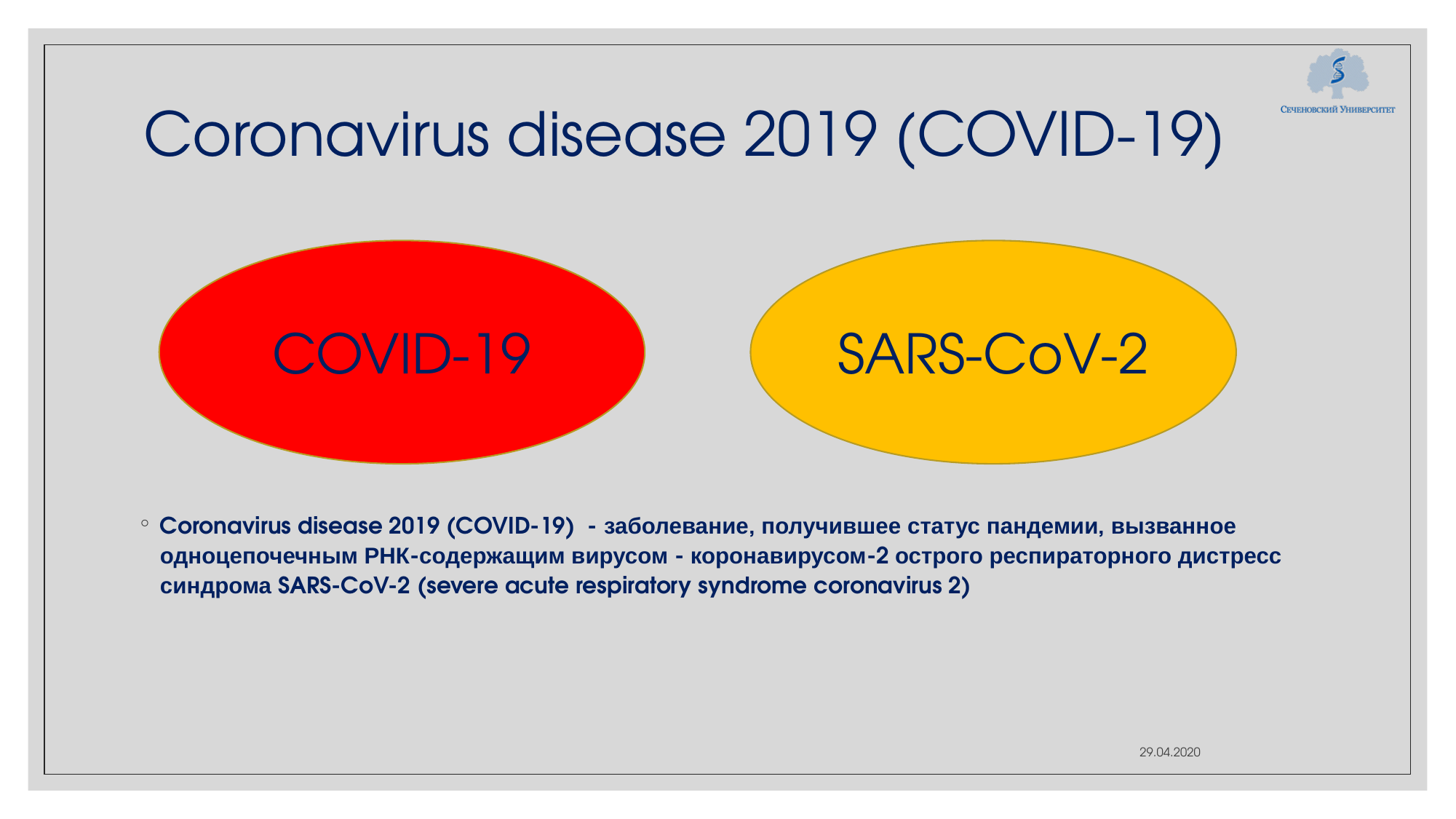

# Coronavirus disease 2019 (COVID-19)
COVID-19
SARS-CoV-2
Coronavirus disease 2019 (COVID-19)  - заболевание, получившее статус пандемии, вызванное одноцепочечным РНК-содержащим вирусом - коронавирусом-2 острого респираторного дистресс синдрома SARS-CoV-2 (severe acute respiratory syndrome coronavirus 2)
29.04.2020